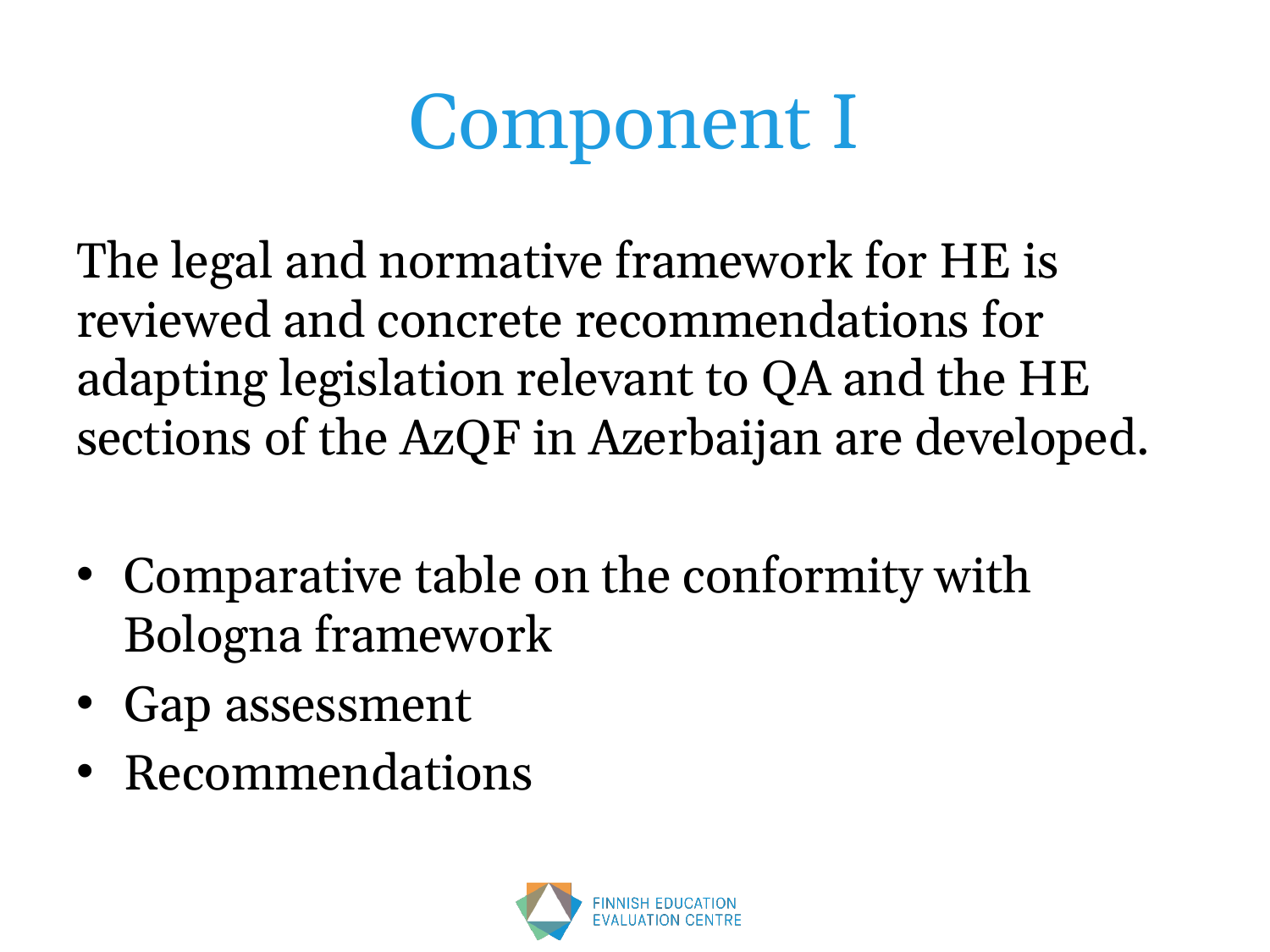

# Component I
The legal and normative framework for HE is reviewed and concrete recommendations for adapting legislation relevant to QA and the HE sections of the AzQF in Azerbaijan are developed.

Comparative table on the conformity with Bologna framework
Gap assessment
Recommendations